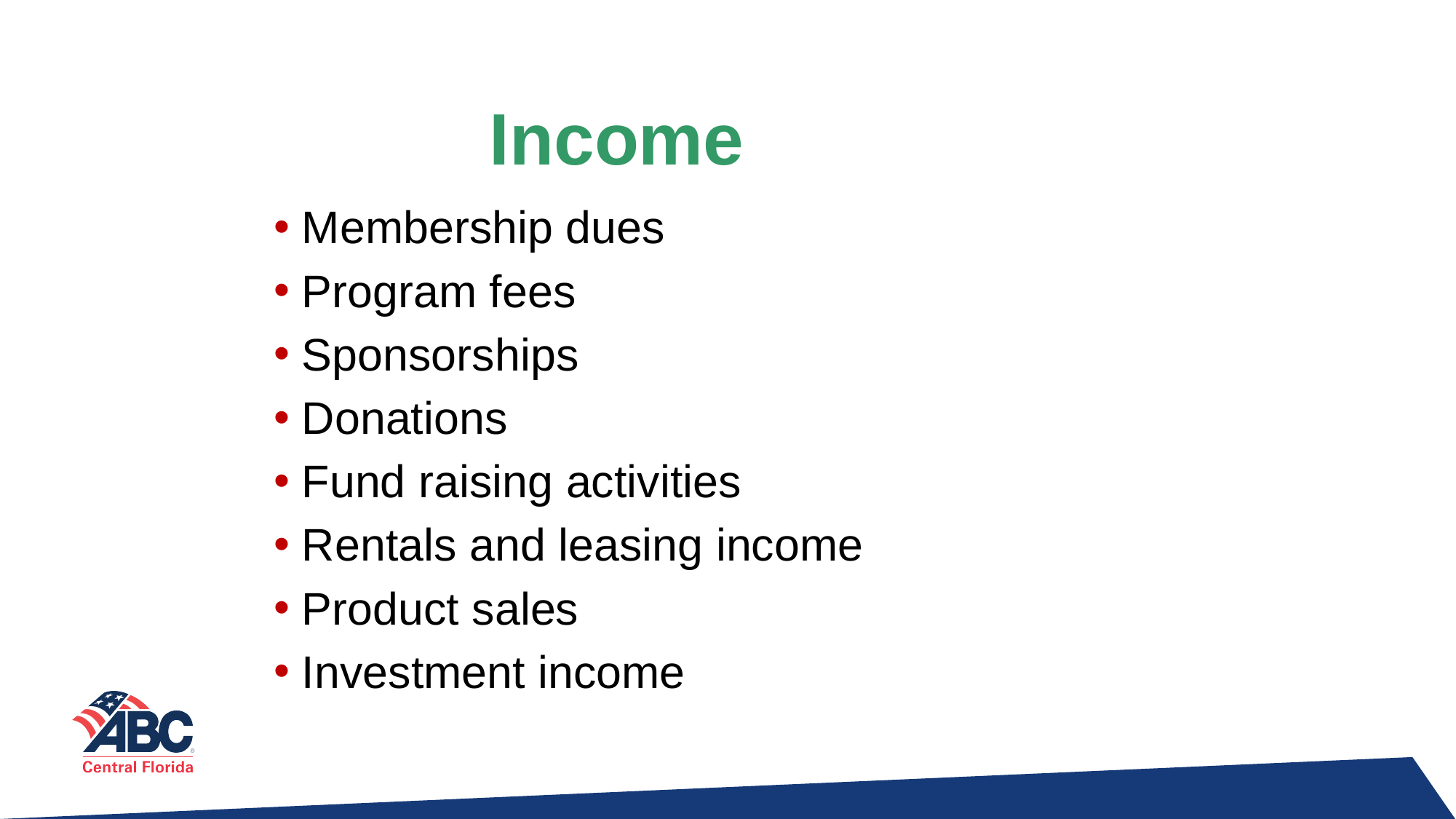

# Income
Membership dues
Program fees
Sponsorships
Donations
Fund raising activities
Rentals and leasing income
Product sales
Investment income